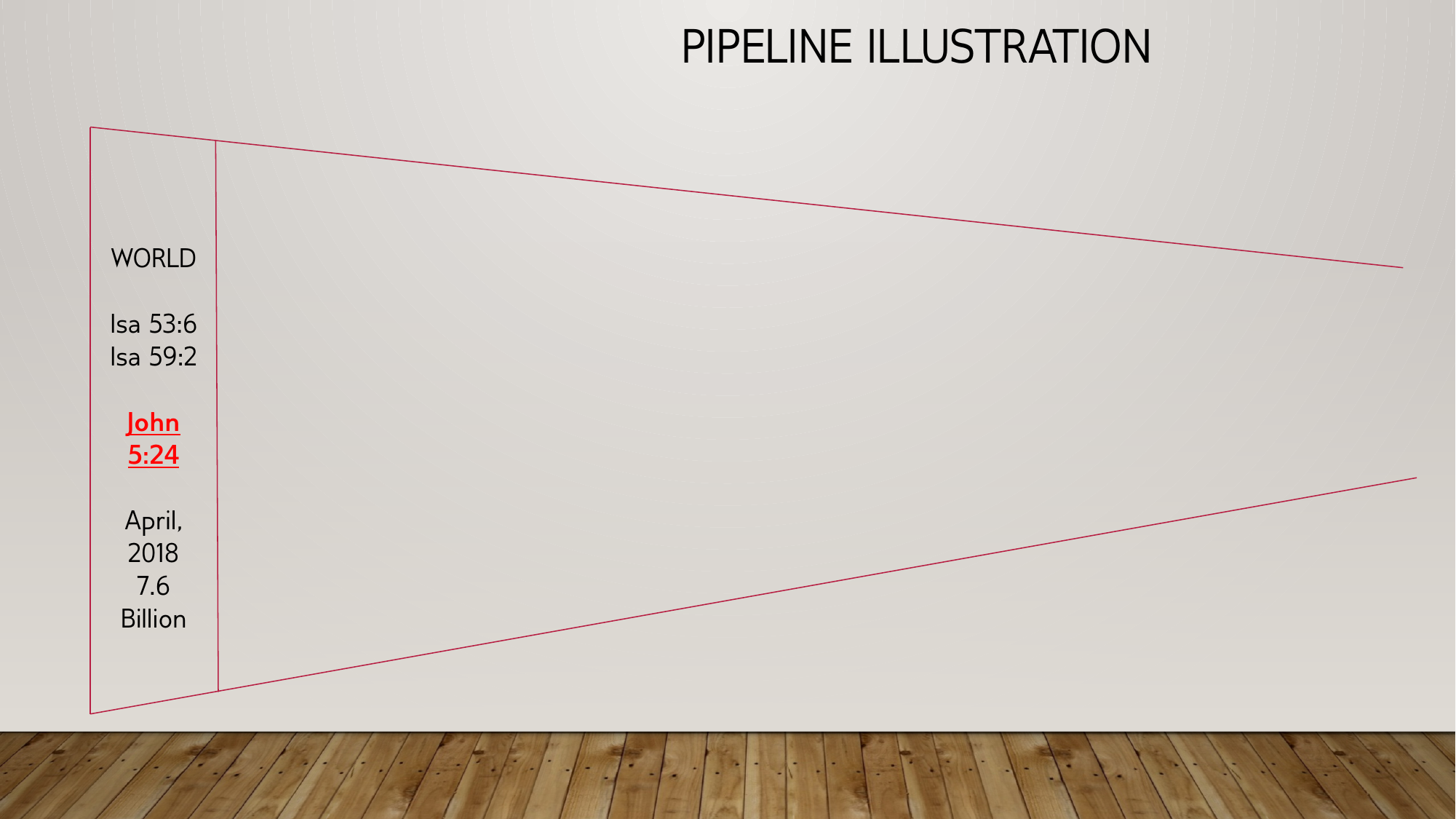

Pipeline Illustration
WORLD

Isa 53:6
Isa 59:2

John 5:24

April, 2018
7.6 Billion